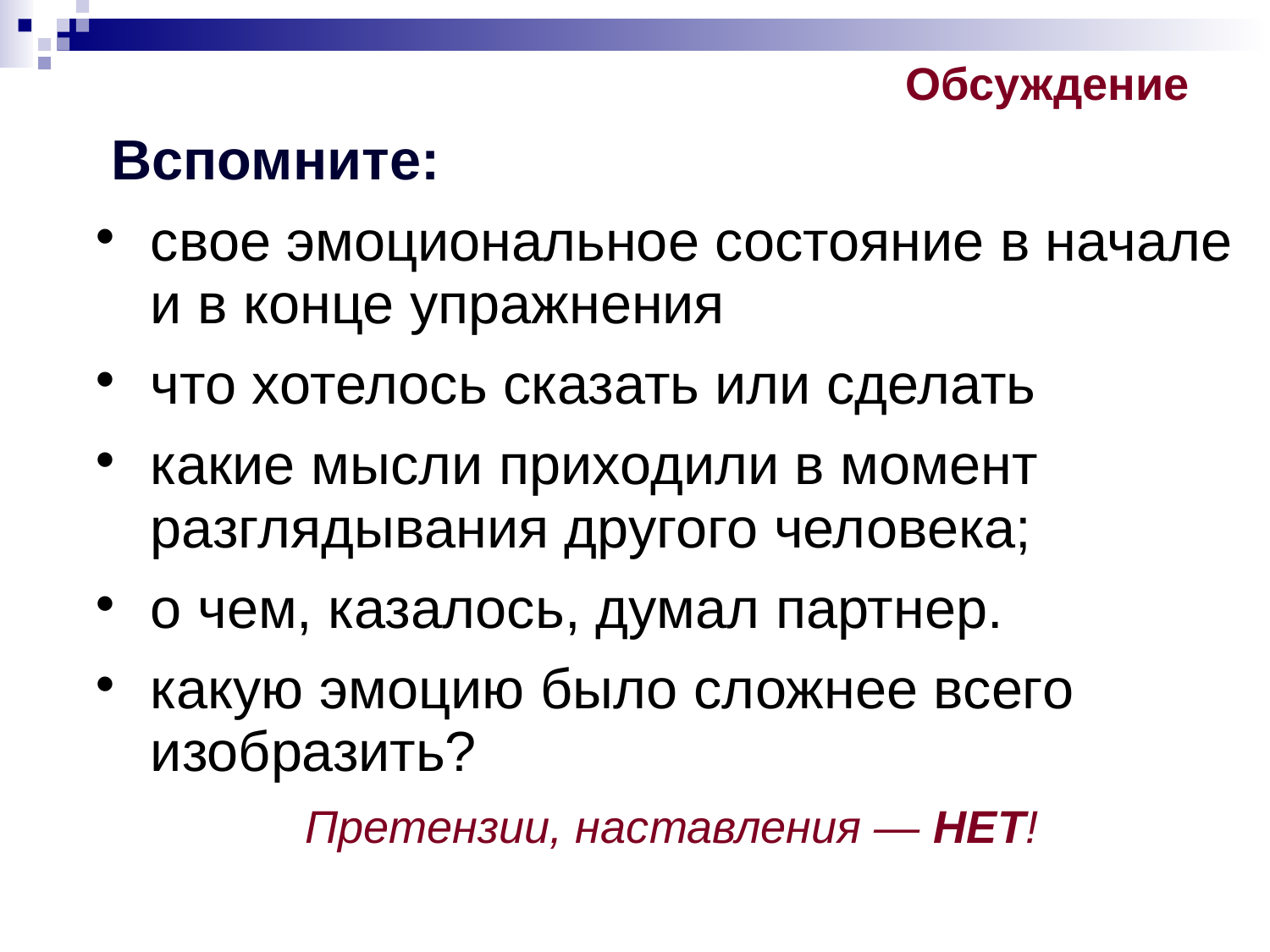

Обсуждение
 Вспомните:
свое эмоциональное состояние в начале и в конце упражнения
что хотелось сказать или сделать
какие мысли приходили в момент разглядывания другого человека;
о чем, казалось, думал партнер.
какую эмоцию было сложнее всего изобразить?
Претензии, наставления — НЕТ!